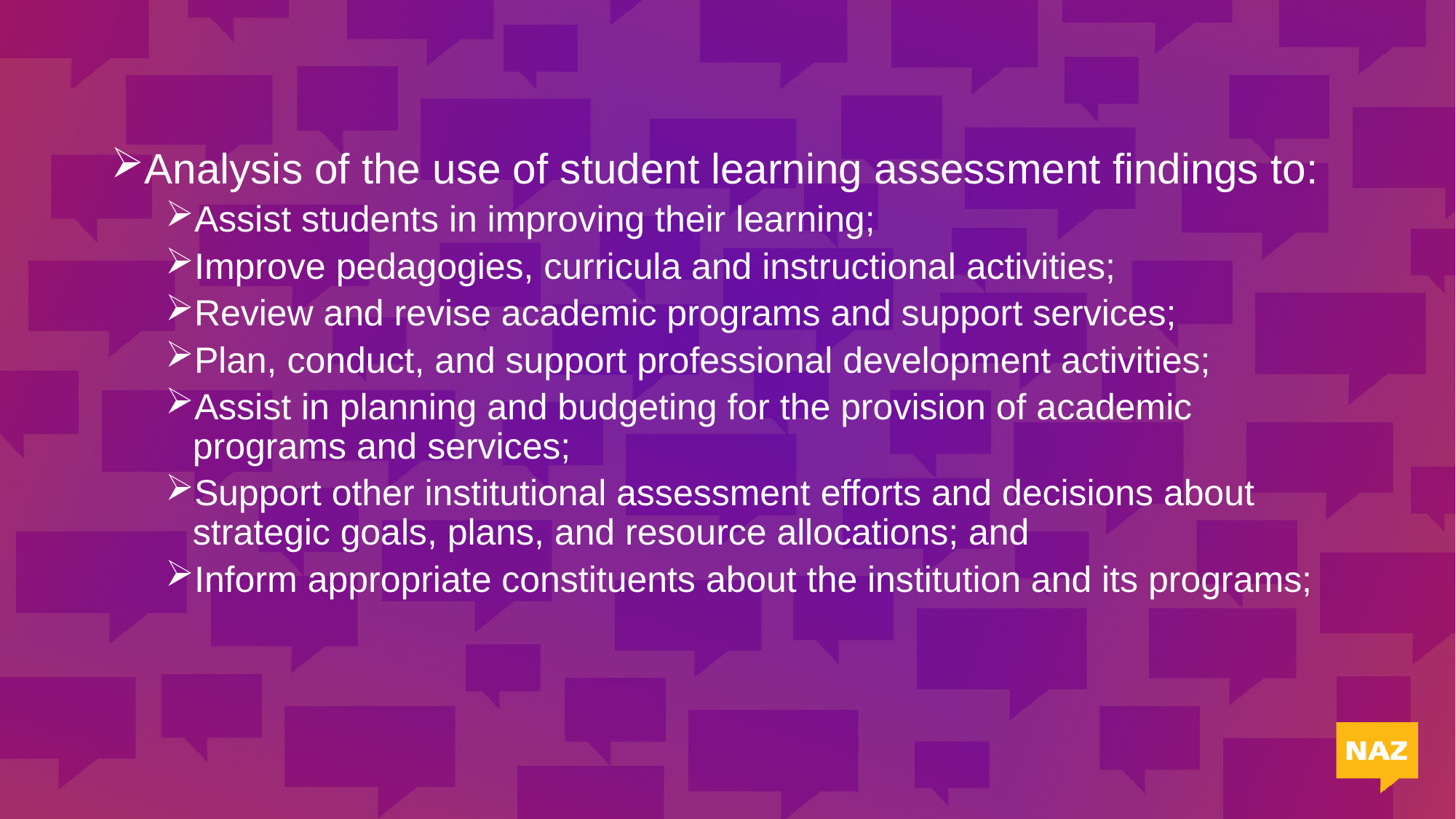

Analysis of the use of student learning assessment findings to:
Assist students in improving their learning;
Improve pedagogies, curricula and instructional activities;
Review and revise academic programs and support services;
Plan, conduct, and support professional development activities;
Assist in planning and budgeting for the provision of academic programs and services;
Support other institutional assessment efforts and decisions about strategic goals, plans, and resource allocations; and
Inform appropriate constituents about the institution and its programs;